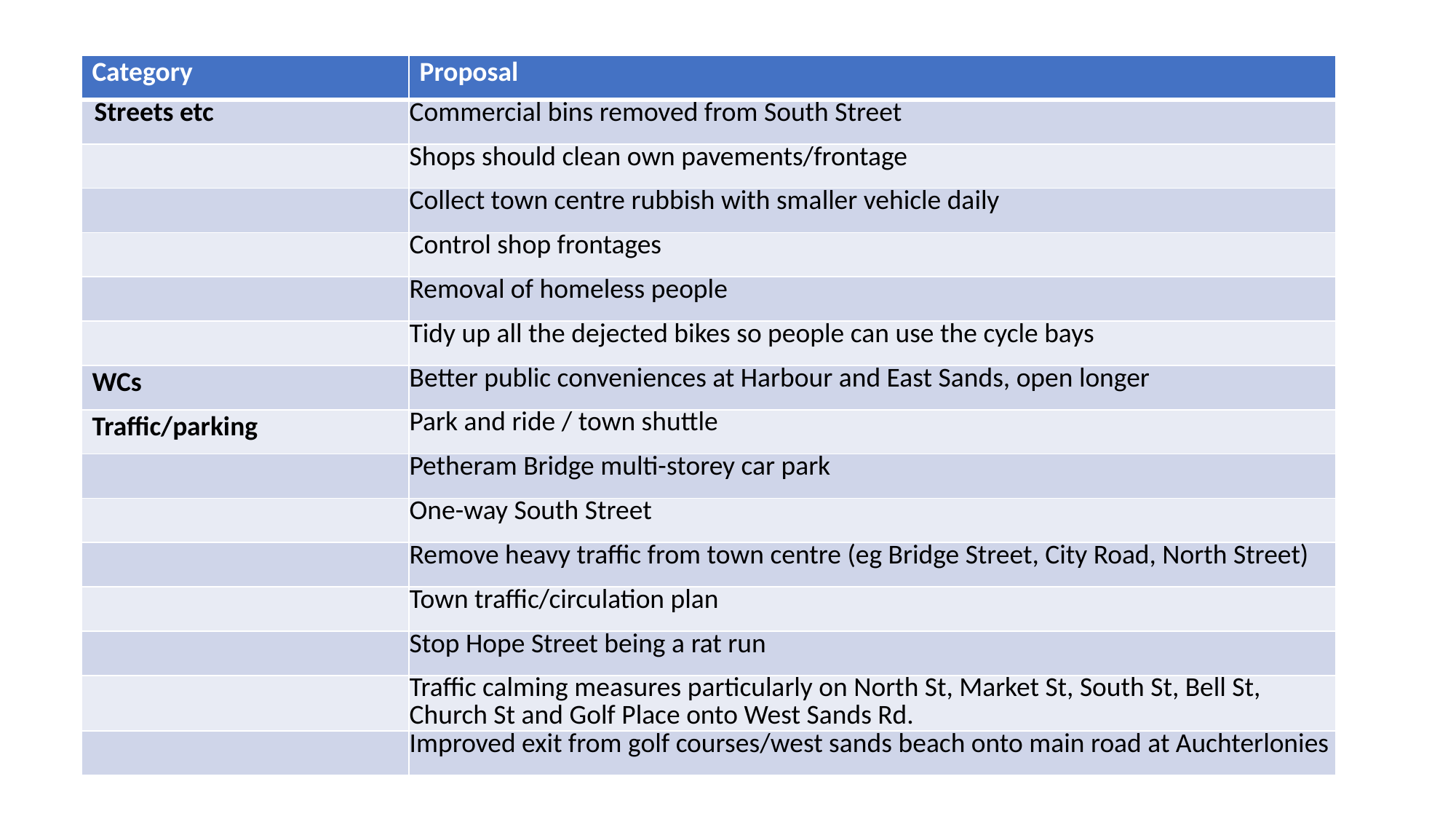

| Category | Proposal |
| --- | --- |
| Streets etc | Commercial bins removed from South Street |
|  | Shops should clean own pavements/frontage |
|  | Collect town centre rubbish with smaller vehicle daily |
|  | Control shop frontages |
|  | Removal of homeless people |
|  | Tidy up all the dejected bikes so people can use the cycle bays |
| WCs | Better public conveniences at Harbour and East Sands, open longer |
| Traffic/parking | Park and ride / town shuttle |
|  | Petheram Bridge multi-storey car park |
|  | One-way South Street |
|  | Remove heavy traffic from town centre (eg Bridge Street, City Road, North Street) |
|  | Town traffic/circulation plan |
|  | Stop Hope Street being a rat run |
|  | Traffic calming measures particularly on North St, Market St, South St, Bell St, Church St and Golf Place onto West Sands Rd. |
|  | Improved exit from golf courses/west sands beach onto main road at Auchterlonies |